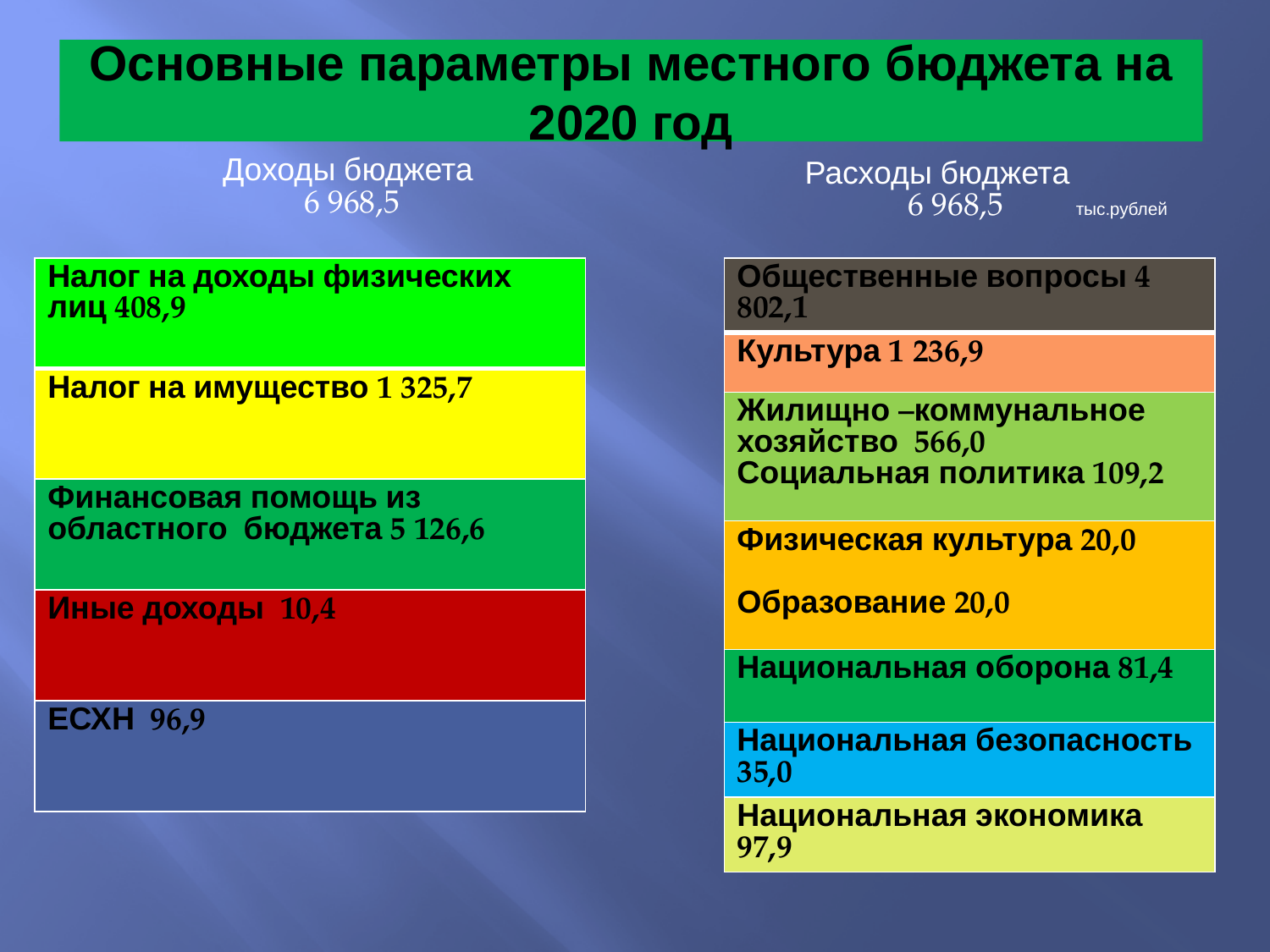

# Основные параметры местного бюджета на 2020 год
| Доходы бюджета 6 968,5 |
| --- |
| Расходы бюджета 6 968,5 тыс.рублей |
| --- |
| Налог на доходы физических лиц 408,9 |
| --- |
| Налог на имущество 1 325,7 |
| Финансовая помощь из областного бюджета 5 126,6 |
| Иные доходы 10,4 |
| ЕСХН 96,9 |
| Общественные вопросы 4 802,1 |
| --- |
| Культура 1 236,9 |
| Жилищно –коммунальное хозяйство 566,0 Социальная политика 109,2 |
| Физическая культура 20,0 Образование 20,0 |
| Национальная оборона 81,4 |
| Национальная безопасность 35,0 |
| Национальная экономика 97,9 |